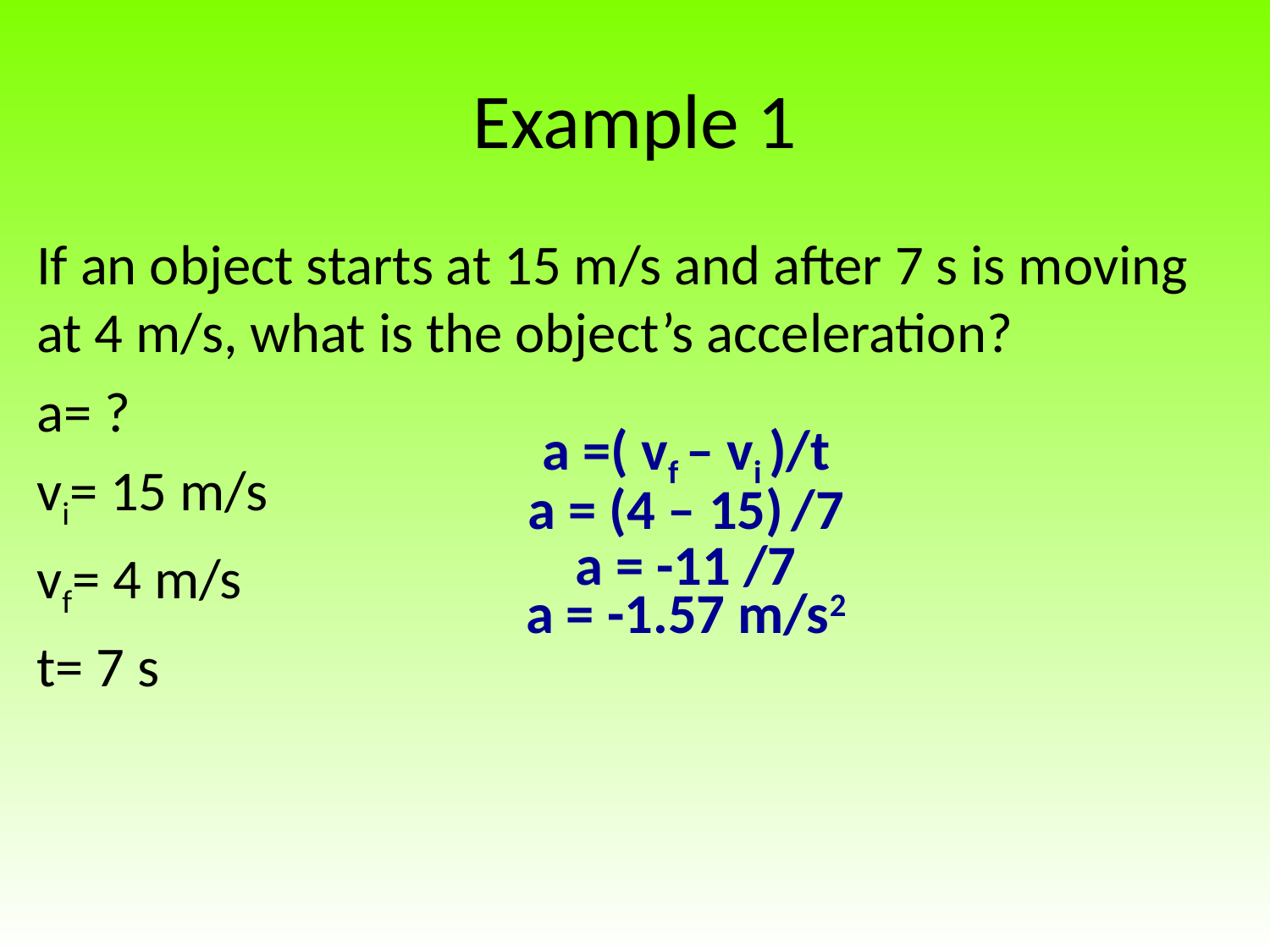

# Example 1
If an object starts at 15 m/s and after 7 s is moving at 4 m/s, what is the object’s acceleration?
a= ?
vi= 15 m/s
vf= 4 m/s
t= 7 s
a =( vf – vi )/t
a = (4 – 15) /7
a = -11 /7
a = -1.57 m/s2